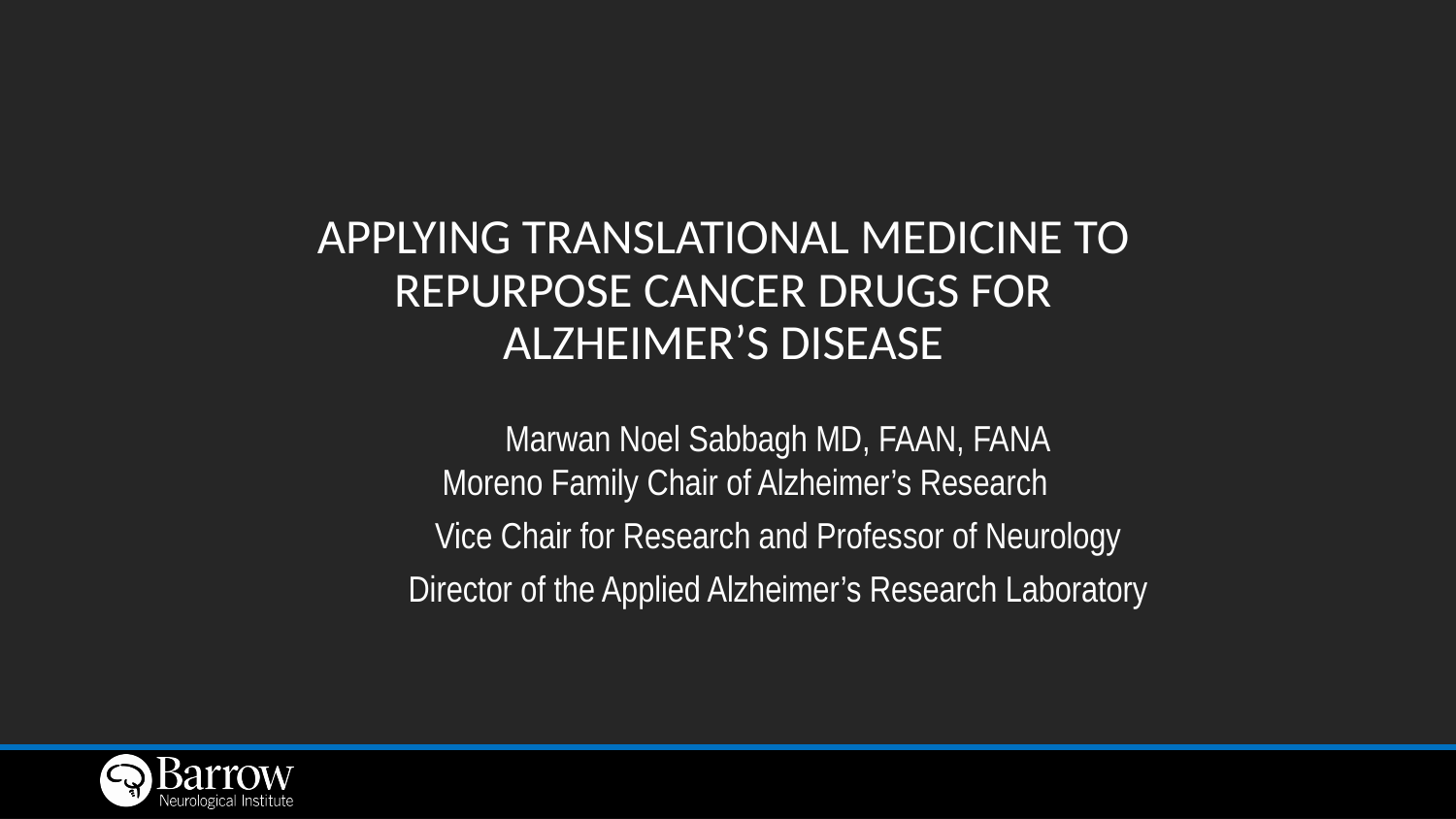

# APPLYING TRANSLATIONAL MEDICINE TO REPURPOSE CANCER DRUGS FOR ALZHEIMER’S DISEASE
Marwan Noel Sabbagh MD, FAAN, FANA
Moreno Family Chair of Alzheimer’s Research
Vice Chair for Research and Professor of Neurology
Director of the Applied Alzheimer’s Research Laboratory